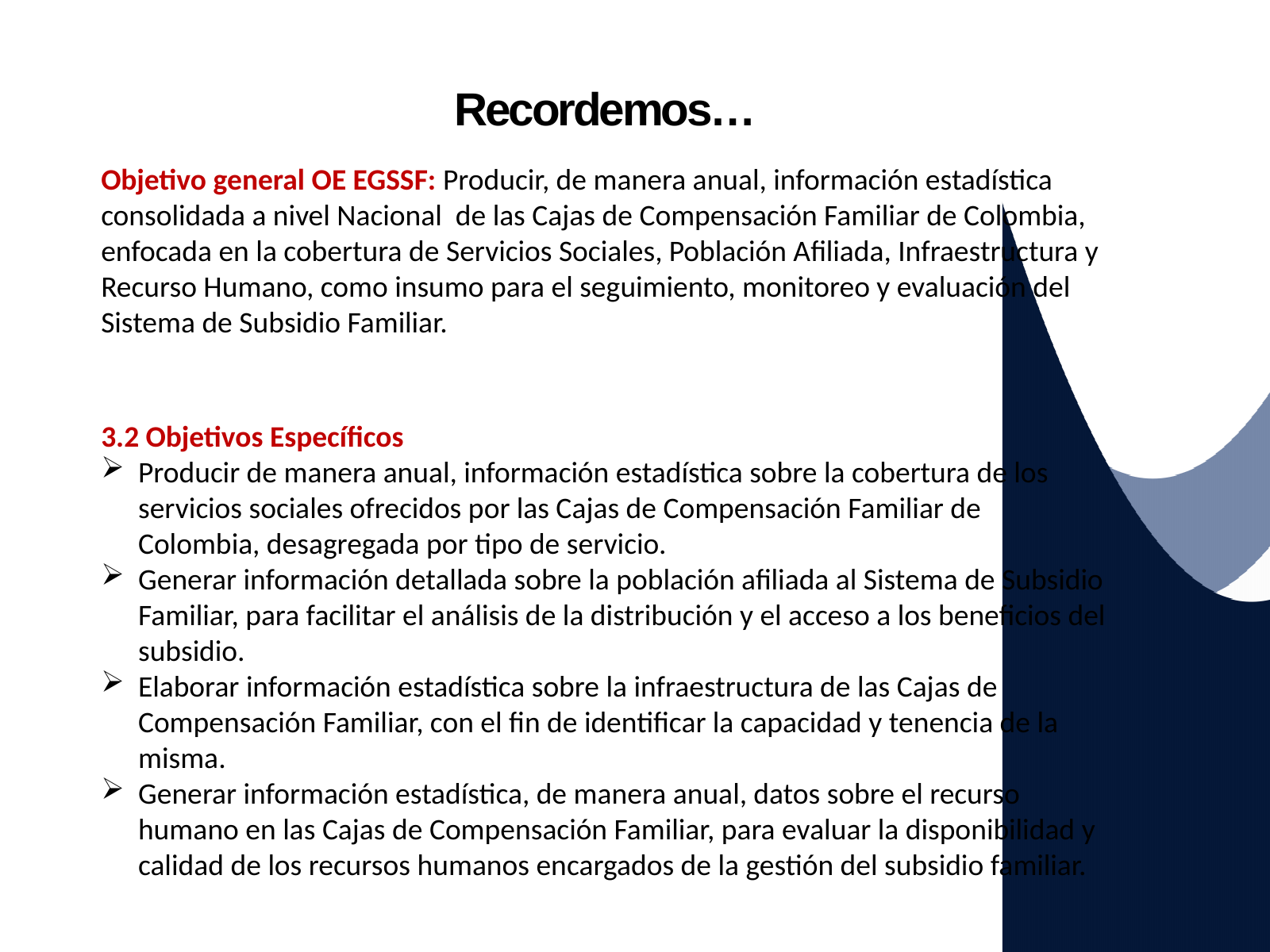

Recordemos…

Objetivo general OE EGSSF: Producir, de manera anual, información estadística consolidada a nivel Nacional  de las Cajas de Compensación Familiar de Colombia, enfocada en la cobertura de Servicios Sociales, Población Afiliada, Infraestructura y Recurso Humano, como insumo para el seguimiento, monitoreo y evaluación del Sistema de Subsidio Familiar.

3.2 Objetivos Específicos
Producir de manera anual, información estadística sobre la cobertura de los servicios sociales ofrecidos por las Cajas de Compensación Familiar de Colombia, desagregada por tipo de servicio.
Generar información detallada sobre la población afiliada al Sistema de Subsidio Familiar, para facilitar el análisis de la distribución y el acceso a los beneficios del subsidio.
Elaborar información estadística sobre la infraestructura de las Cajas de Compensación Familiar, con el fin de identificar la capacidad y tenencia de la misma.
Generar información estadística, de manera anual, datos sobre el recurso humano en las Cajas de Compensación Familiar, para evaluar la disponibilidad y calidad de los recursos humanos encargados de la gestión del subsidio familiar.